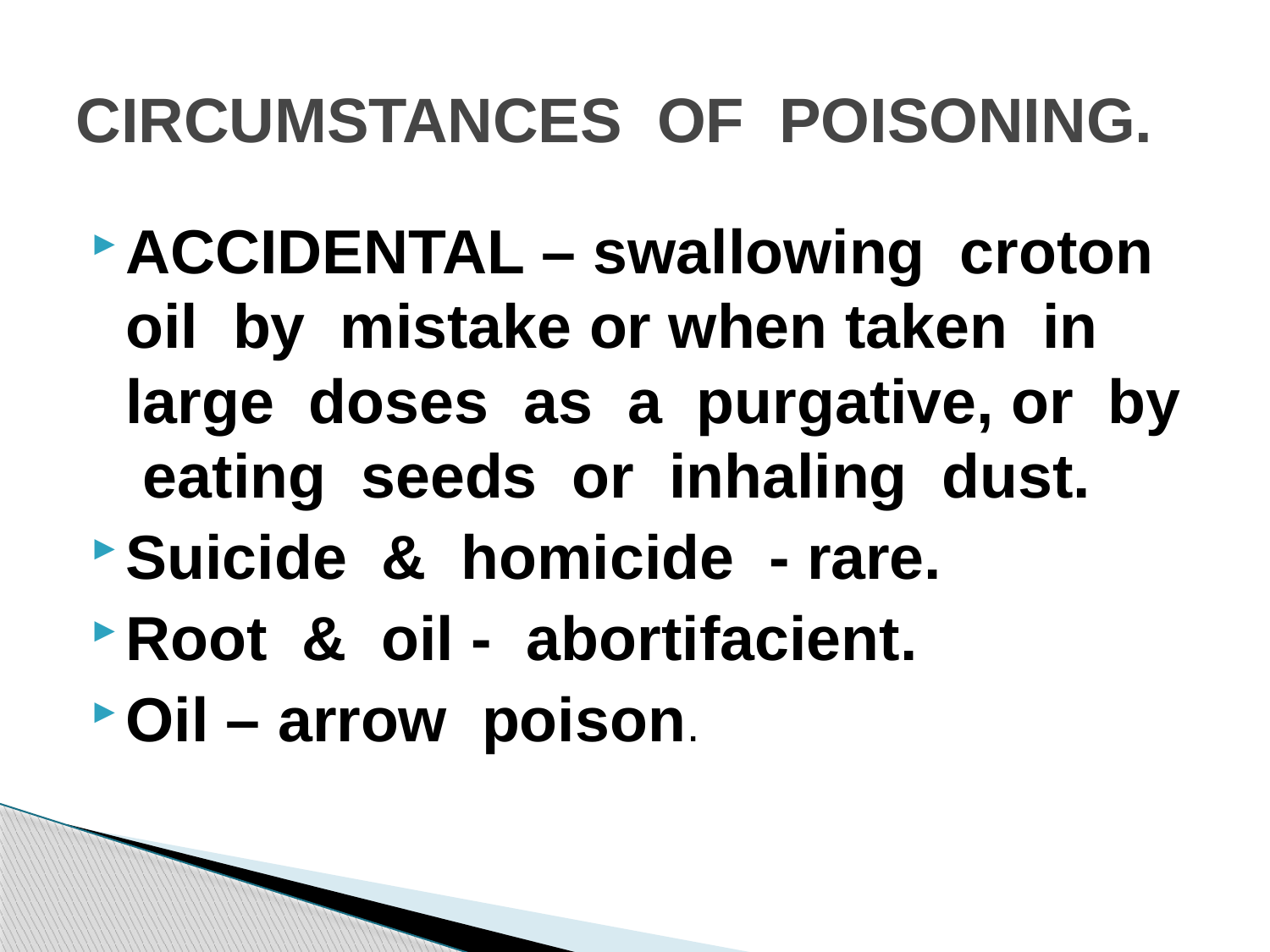

# CIRCUMSTANCES  OF  POISONING.
ACCIDENTAL – swallowing  croton  oil  by  mistake or when taken  in  large  doses  as  a  purgative, or  by  eating  seeds  or  inhaling  dust.
Suicide  &  homicide  - rare.
Root  &  oil -  abortifacient.
Oil – arrow  poison.